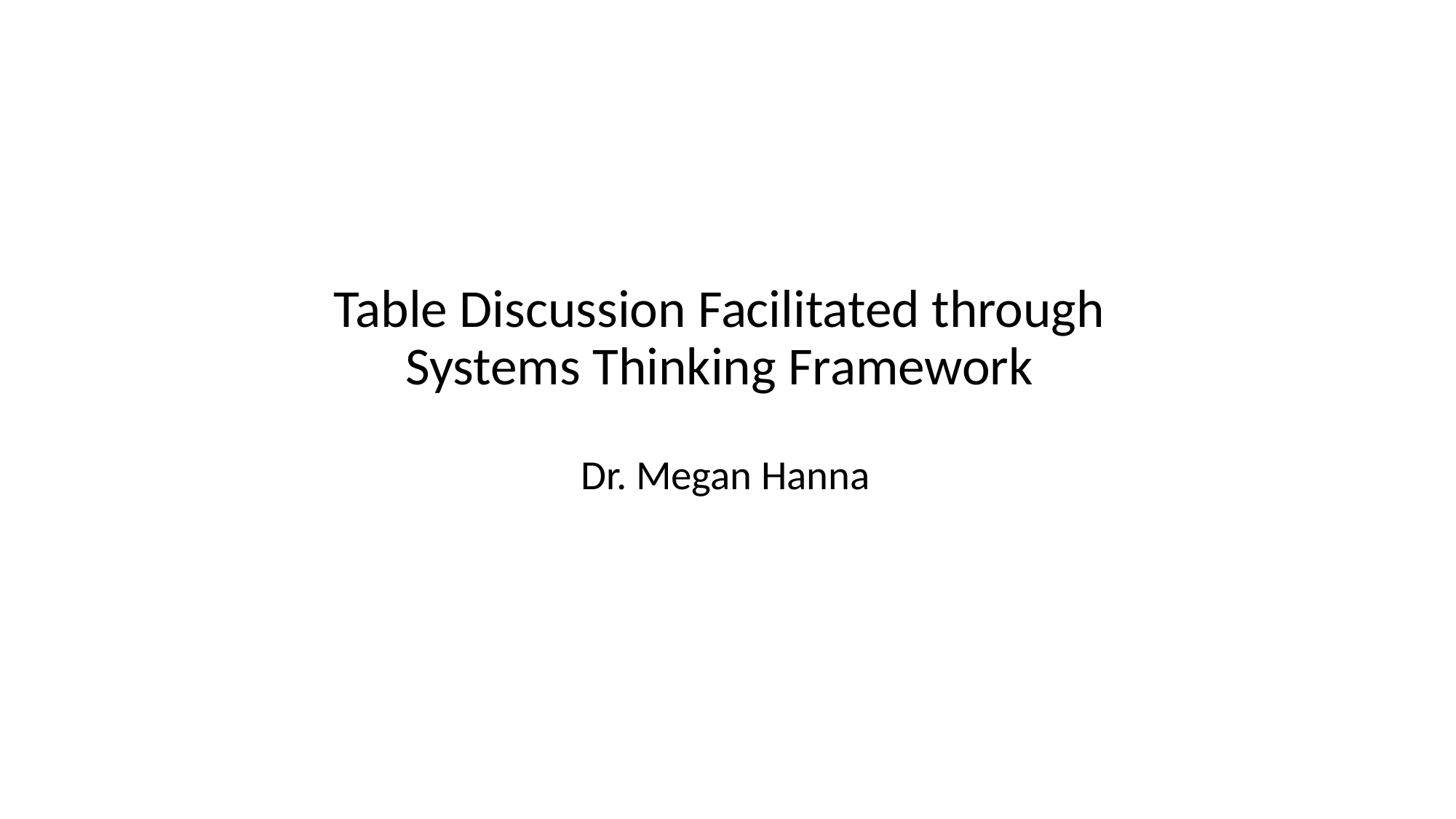

# Table Discussion Facilitated through Systems Thinking Framework Dr. Megan Hanna